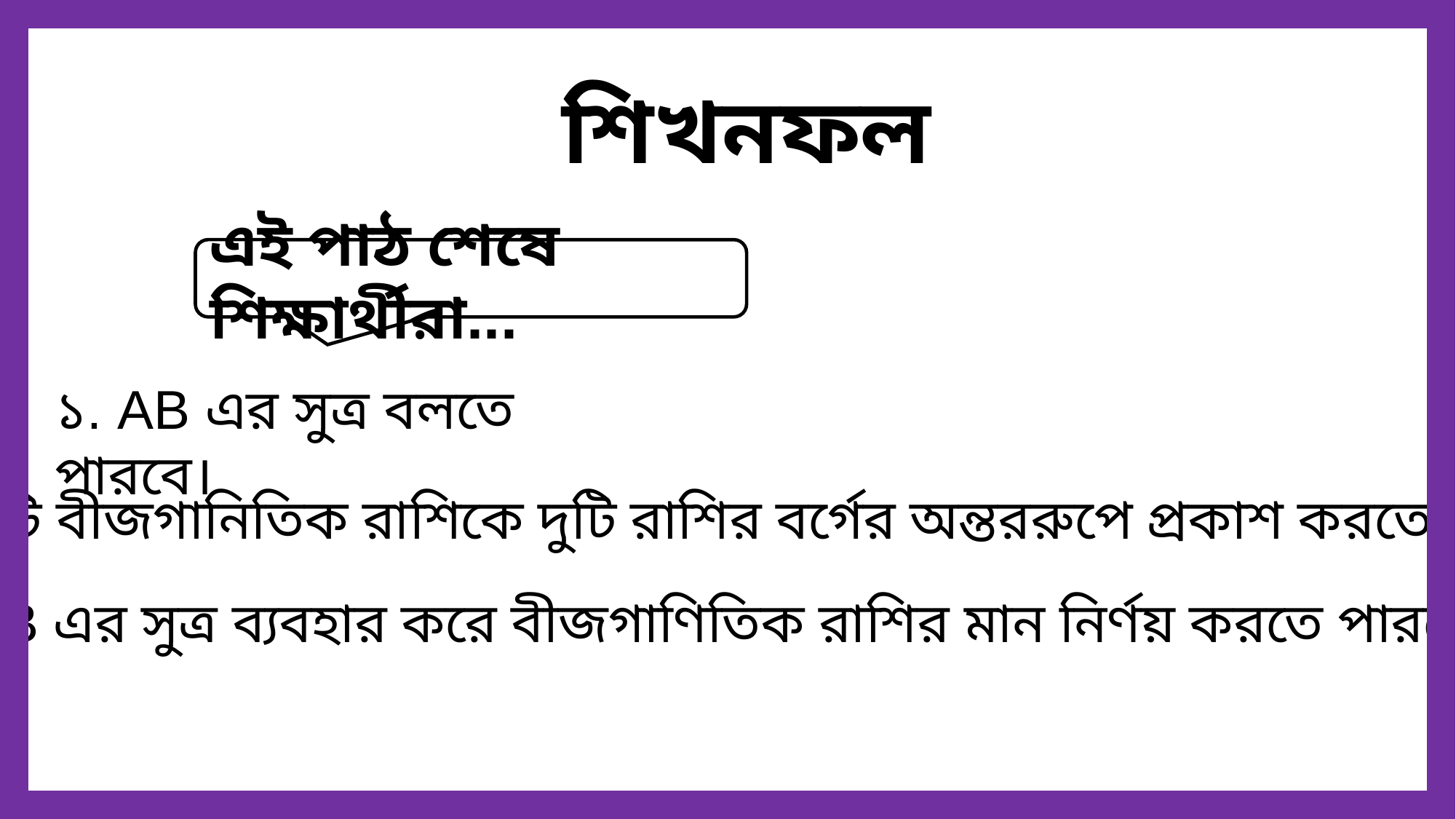

শিখনফল
এই পাঠ শেষে শিক্ষার্থীরা...
১. AB এর সুত্র বলতে পারবে।
২. একটি বীজগানিতিক রাশিকে দুটি রাশির বর্গের অন্তররুপে প্রকাশ করতে পারবে।
৩. AB এর সুত্র ব্যবহার করে বীজগাণিতিক রাশির মান নির্ণয় করতে পারবে।